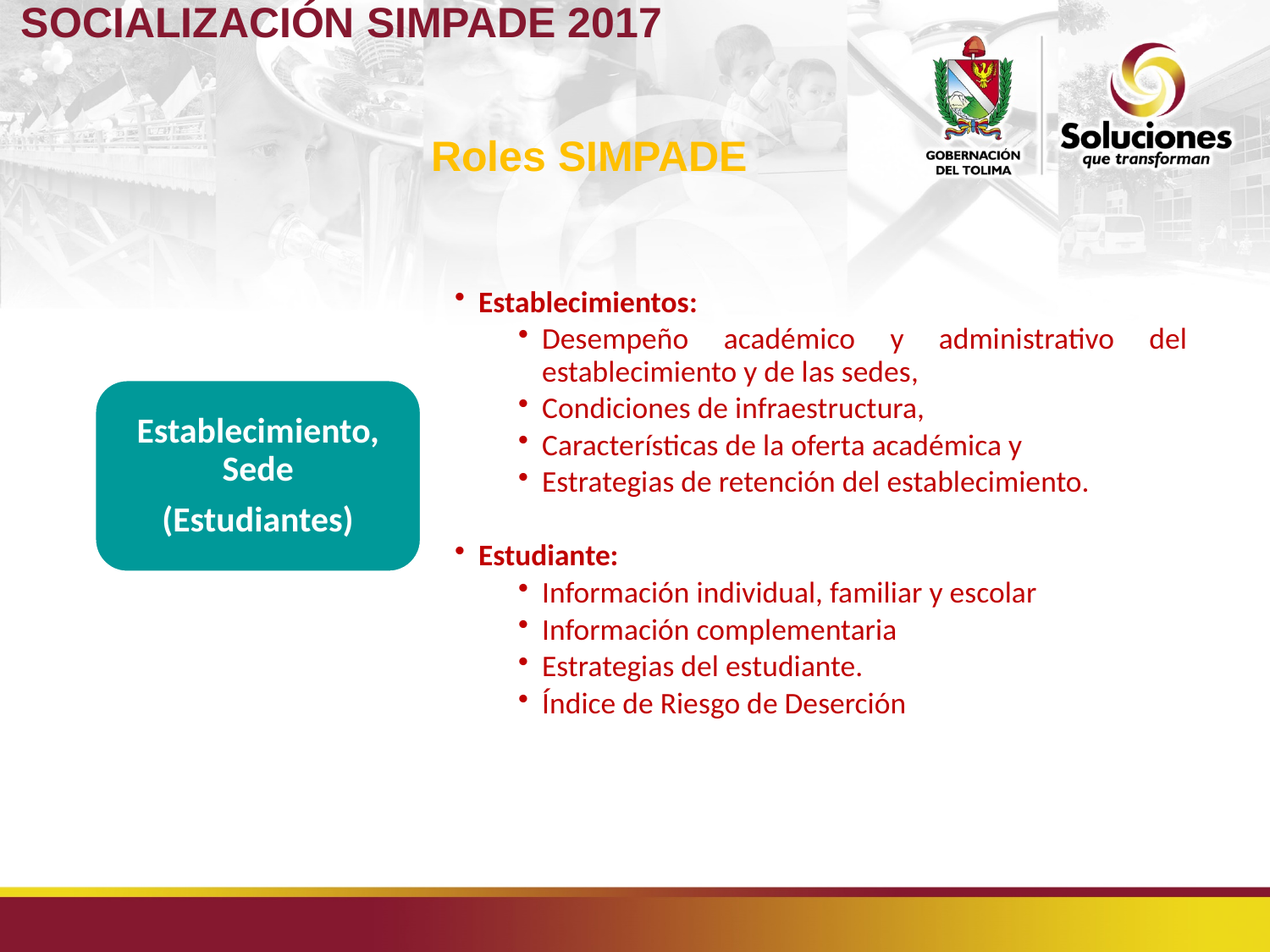

SOCIALIZACIÓN SIMPADE 2017
Roles SIMPADE

Establecimientos:
Desempeño académico y administrativo del establecimiento y de las sedes,
Condiciones de infraestructura,
Características de la oferta académica y
Estrategias de retención del establecimiento.

Estudiante:
Información individual, familiar y escolar
Información complementaria
Estrategias del estudiante.
Índice de Riesgo de Deserción

Establecimiento, Sede
(Estudiantes)